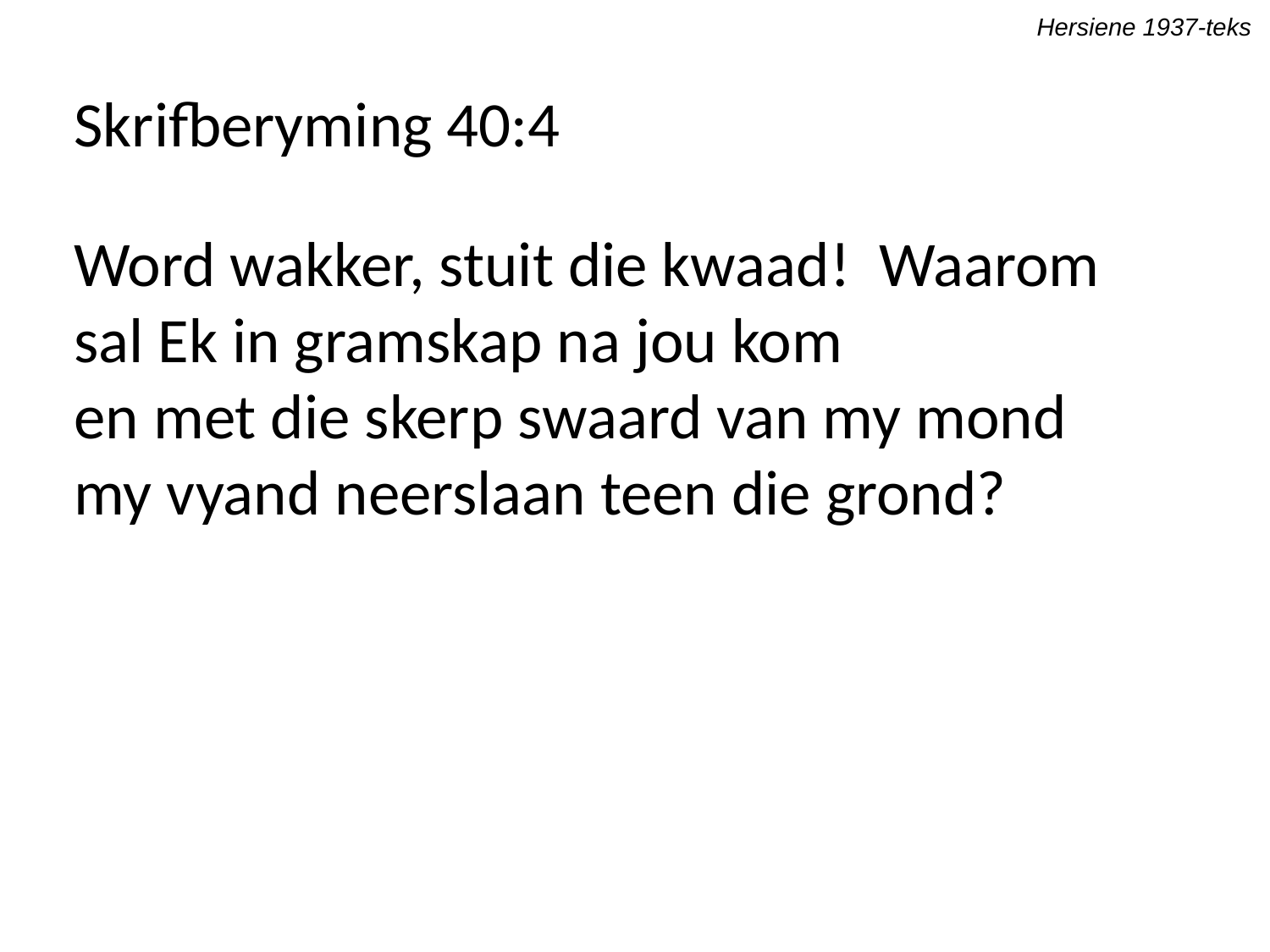

Hersiene 1937-teks
Skrifberyming 40:4

Word wakker, stuit die kwaad!  Waarom
sal Ek in gramskap na jou kom
en met die skerp swaard van my mond
my vyand neerslaan teen die grond?